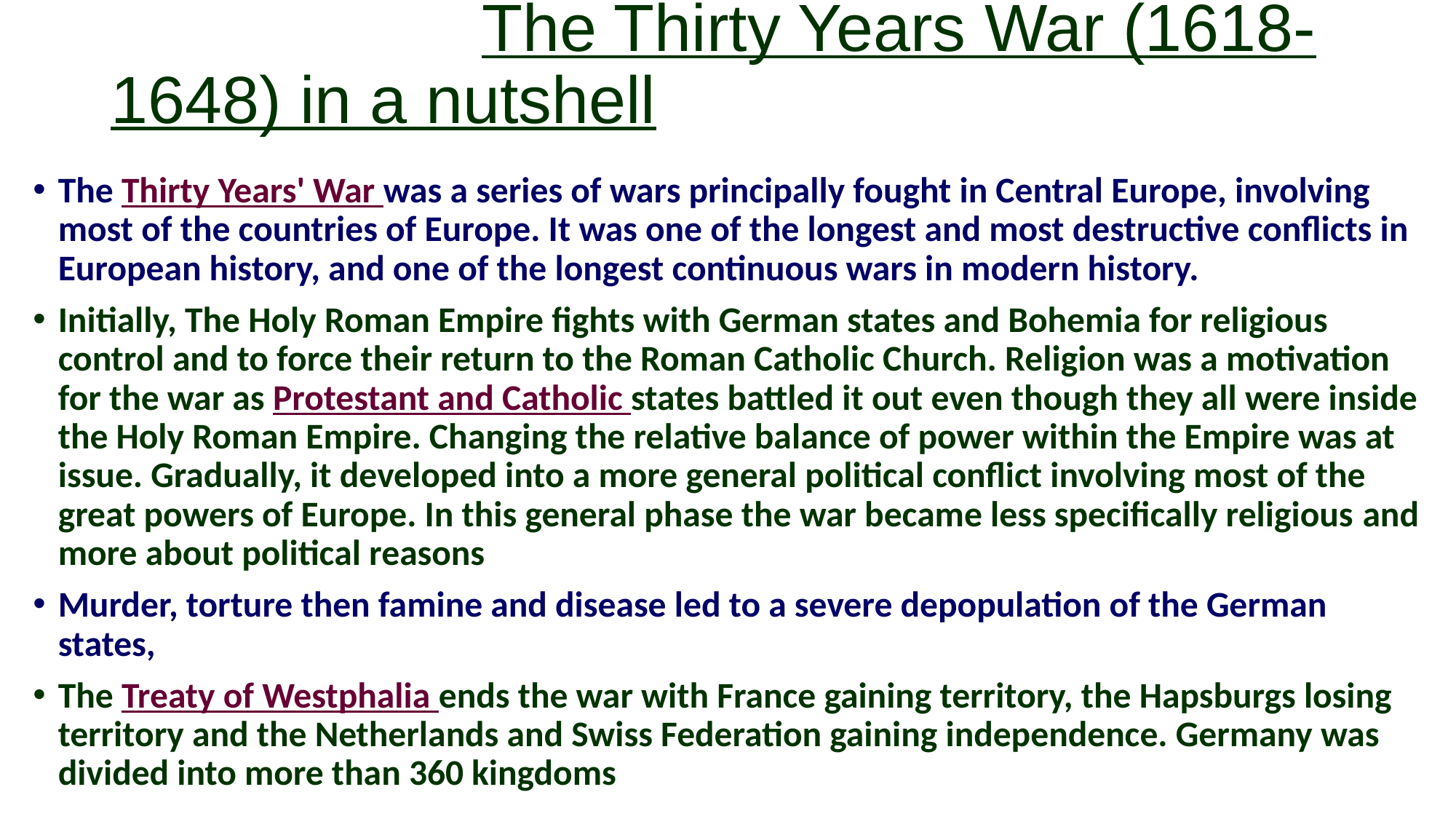

# The Thirty Years War (1618-1648) in a nutshell
The Thirty Years' War was a series of wars principally fought in Central Europe, involving most of the countries of Europe. It was one of the longest and most destructive conflicts in European history, and one of the longest continuous wars in modern history.
Initially, The Holy Roman Empire fights with German states and Bohemia for religious control and to force their return to the Roman Catholic Church. Religion was a motivation for the war as Protestant and Catholic states battled it out even though they all were inside the Holy Roman Empire. Changing the relative balance of power within the Empire was at issue. Gradually, it developed into a more general political conflict involving most of the great powers of Europe. In this general phase the war became less specifically religious and more about political reasons
Murder, torture then famine and disease led to a severe depopulation of the German states,
The Treaty of Westphalia ends the war with France gaining territory, the Hapsburgs losing territory and the Netherlands and Swiss Federation gaining independence. Germany was divided into more than 360 kingdoms